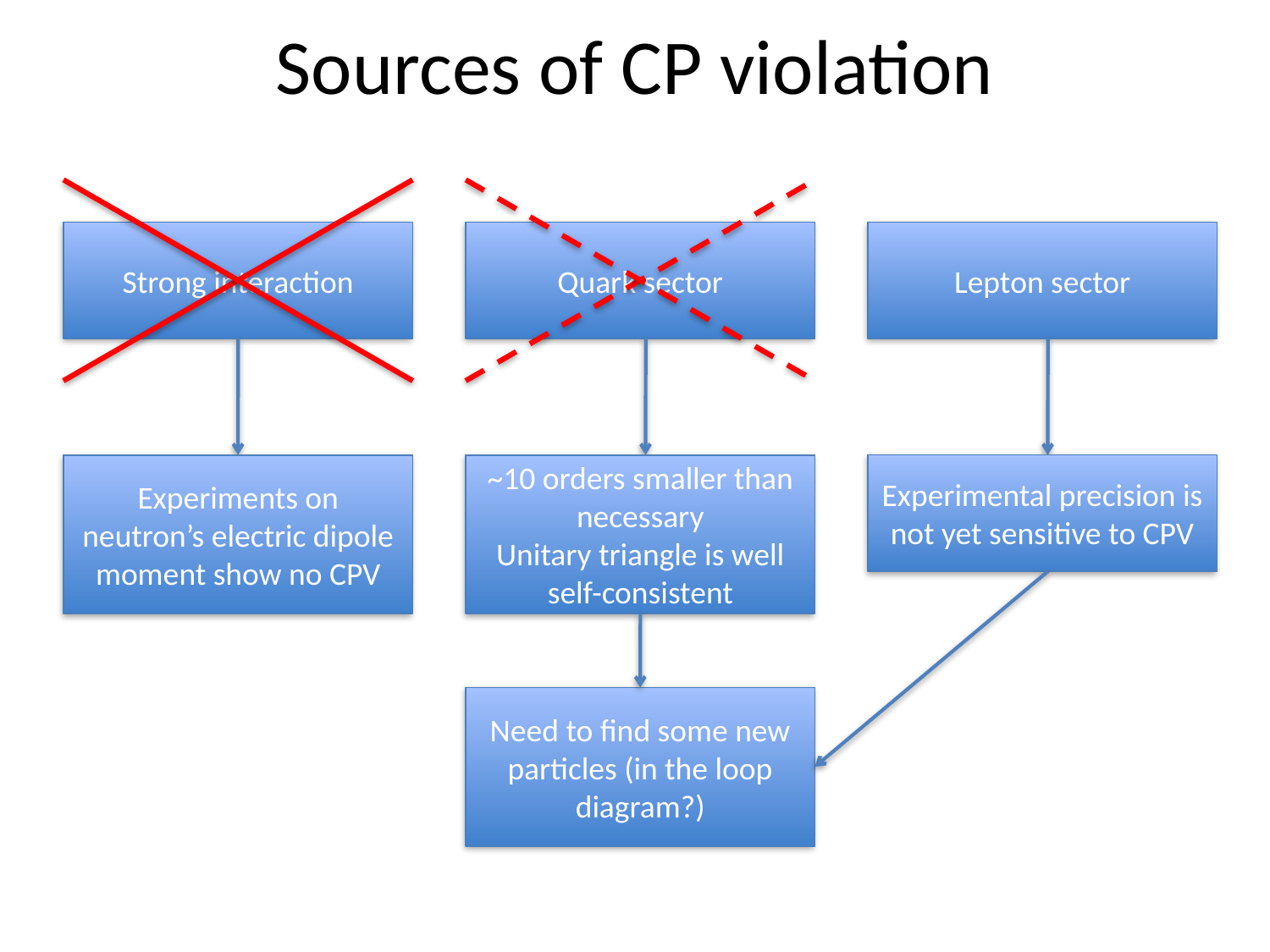

# Sources of CP violation
Strong interaction
Quark sector
Lepton sector
Experiments on neutron’s electric dipole moment show no CPV
~10 orders smaller than necessary
Unitary triangle is well self-consistent
Experimental precision is not yet sensitive to CPV
Need to find some new particles (in the loop diagram?)